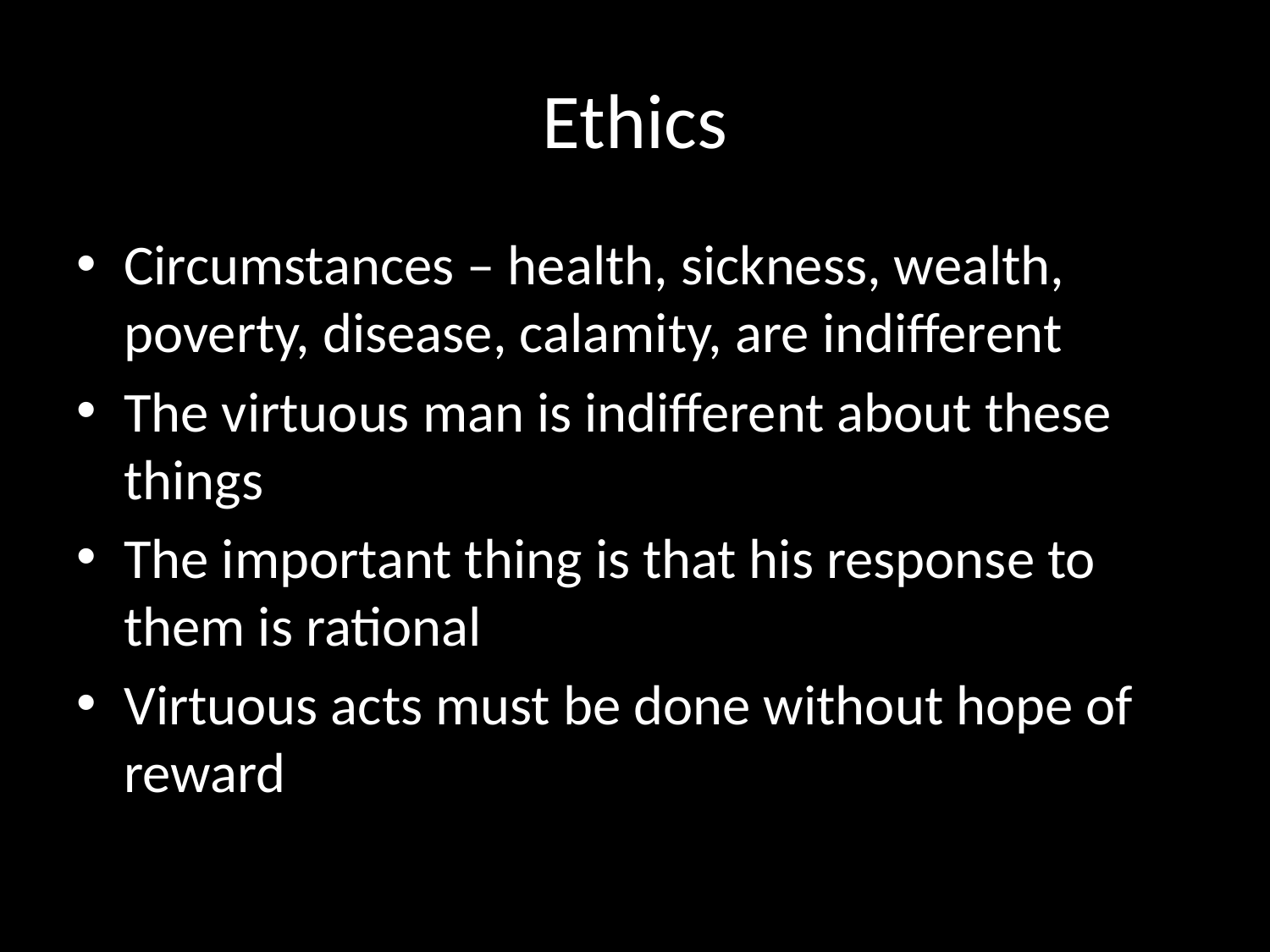

# Ethics
Circumstances – health, sickness, wealth, poverty, disease, calamity, are indifferent
The virtuous man is indifferent about these things
The important thing is that his response to them is rational
Virtuous acts must be done without hope of reward